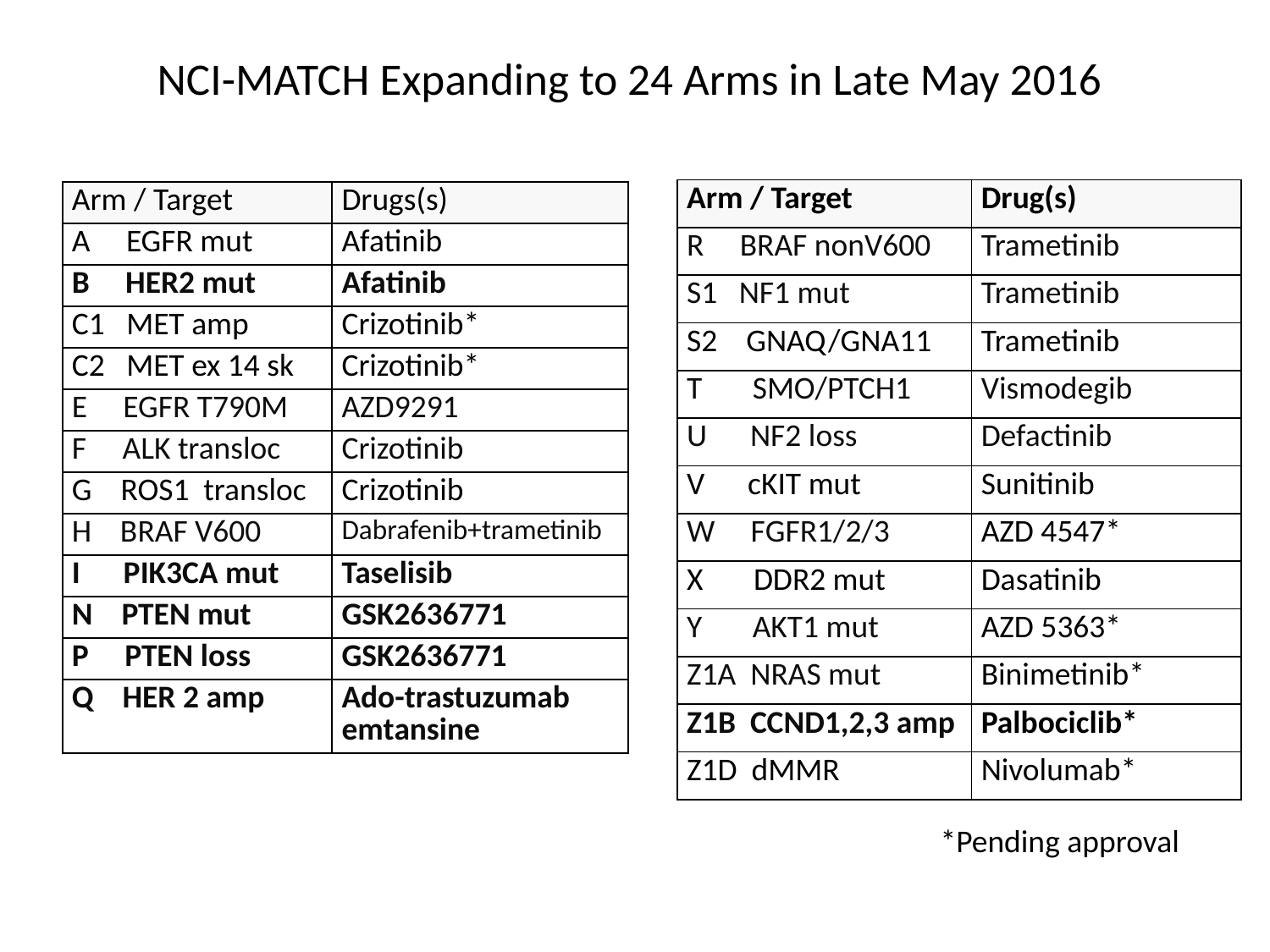

# NCI-MATCH Expanding to 24 Arms in Late May 2016
| Arm / Target | Drug(s) |
| --- | --- |
| R BRAF nonV600 | Trametinib |
| S1 NF1 mut | Trametinib |
| S2 GNAQ/GNA11 | Trametinib |
| T SMO/PTCH1 | Vismodegib |
| U NF2 loss | Defactinib |
| V cKIT mut | Sunitinib |
| W FGFR1/2/3 | AZD 4547\* |
| X DDR2 mut | Dasatinib |
| Y AKT1 mut | AZD 5363\* |
| Z1A NRAS mut | Binimetinib\* |
| Z1B CCND1,2,3 amp | Palbociclib\* |
| Z1D dMMR | Nivolumab\* |
| Arm / Target | Drugs(s) |
| --- | --- |
| A EGFR mut | Afatinib |
| B HER2 mut | Afatinib |
| C1 MET amp | Crizotinib\* |
| C2 MET ex 14 sk | Crizotinib\* |
| E EGFR T790M | AZD9291 |
| F ALK transloc | Crizotinib |
| G ROS1 transloc | Crizotinib |
| H BRAF V600 | Dabrafenib+trametinib |
| I PIK3CA mut | Taselisib |
| N PTEN mut | GSK2636771 |
| P PTEN loss | GSK2636771 |
| Q HER 2 amp | Ado-trastuzumab emtansine |
*Pending approval